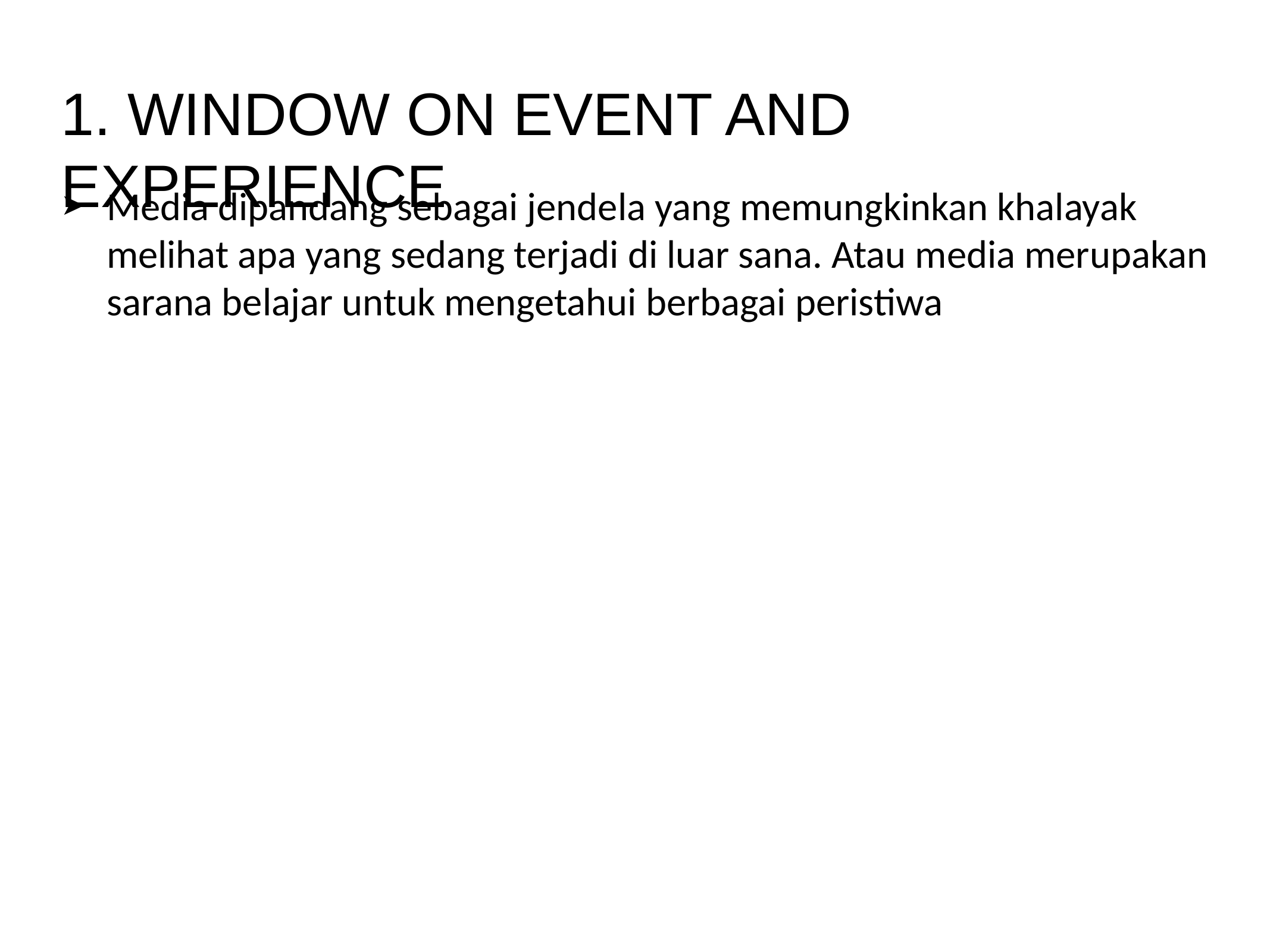

# 1. window on event and experience

Media dipandang sebagai jendela yang memungkinkan khalayak melihat apa yang sedang terjadi di luar sana. Atau media merupakan sarana belajar untuk mengetahui berbagai peristiwa